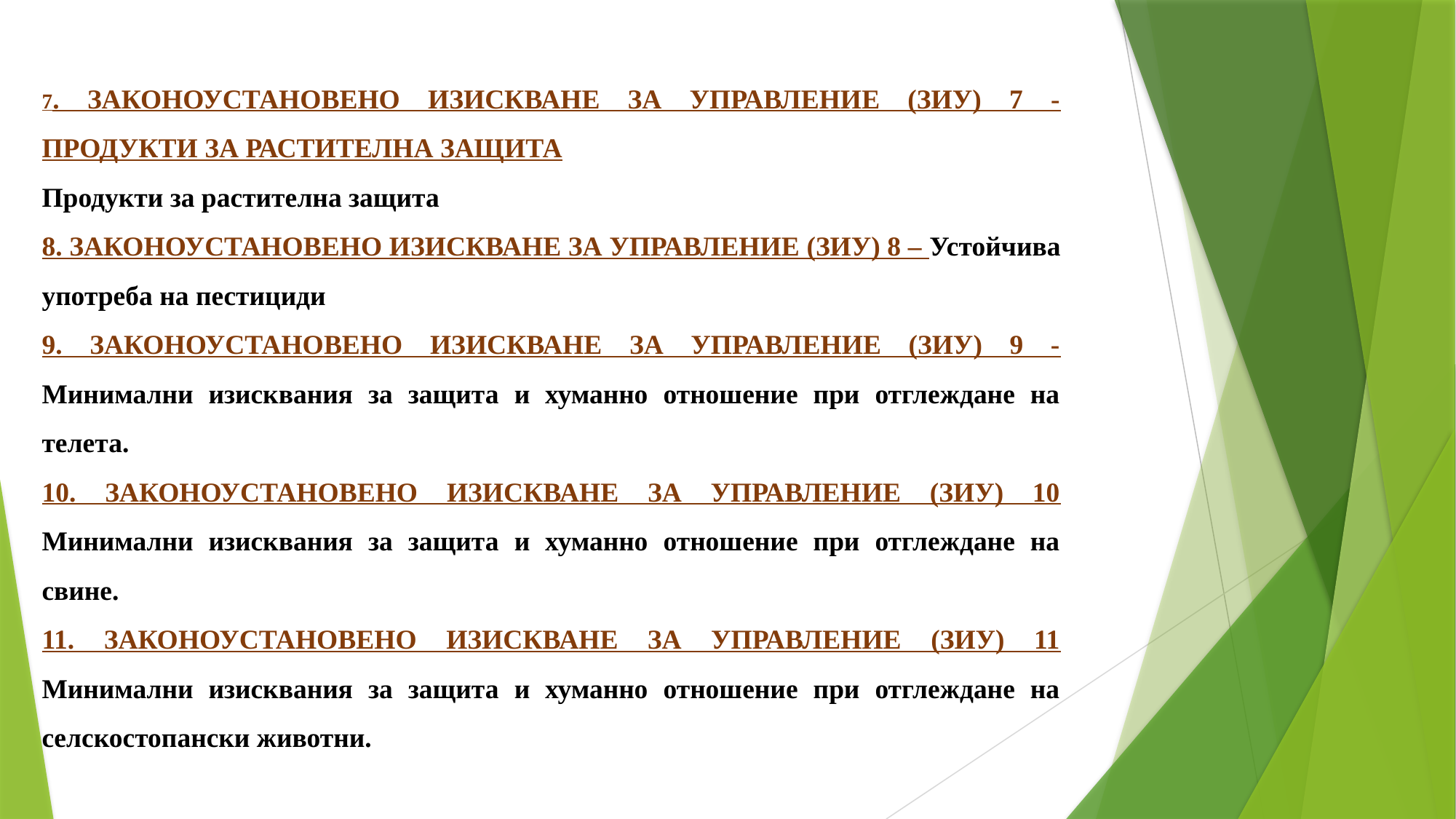

7. ЗАКОНОУСТАНОВЕНО ИЗИСКВАНЕ ЗА УПРАВЛЕНИЕ (ЗИУ) 7 - ПРОДУКТИ ЗА РАСТИТЕЛНА ЗАЩИТА
Продукти за растителна защита
8. ЗАКОНОУСТАНОВЕНО ИЗИСКВАНЕ ЗА УПРАВЛЕНИЕ (ЗИУ) 8 – Устойчива употреба на пестициди
9. ЗАКОНОУСТАНОВЕНО ИЗИСКВАНЕ ЗА УПРАВЛЕНИЕ (ЗИУ) 9 -Минимални изисквания за защита и хуманно отношение при отглеждане на телета.
10. ЗАКОНОУСТАНОВЕНО ИЗИСКВАНЕ ЗА УПРАВЛЕНИЕ (ЗИУ) 10 Минимални изисквания за защита и хуманно отношение при отглеждане на свине.
11. ЗАКОНОУСТАНОВЕНО ИЗИСКВАНЕ ЗА УПРАВЛЕНИЕ (ЗИУ) 11 Минимални изисквания за защита и хуманно отношение при отглеждане на селскостопански животни.